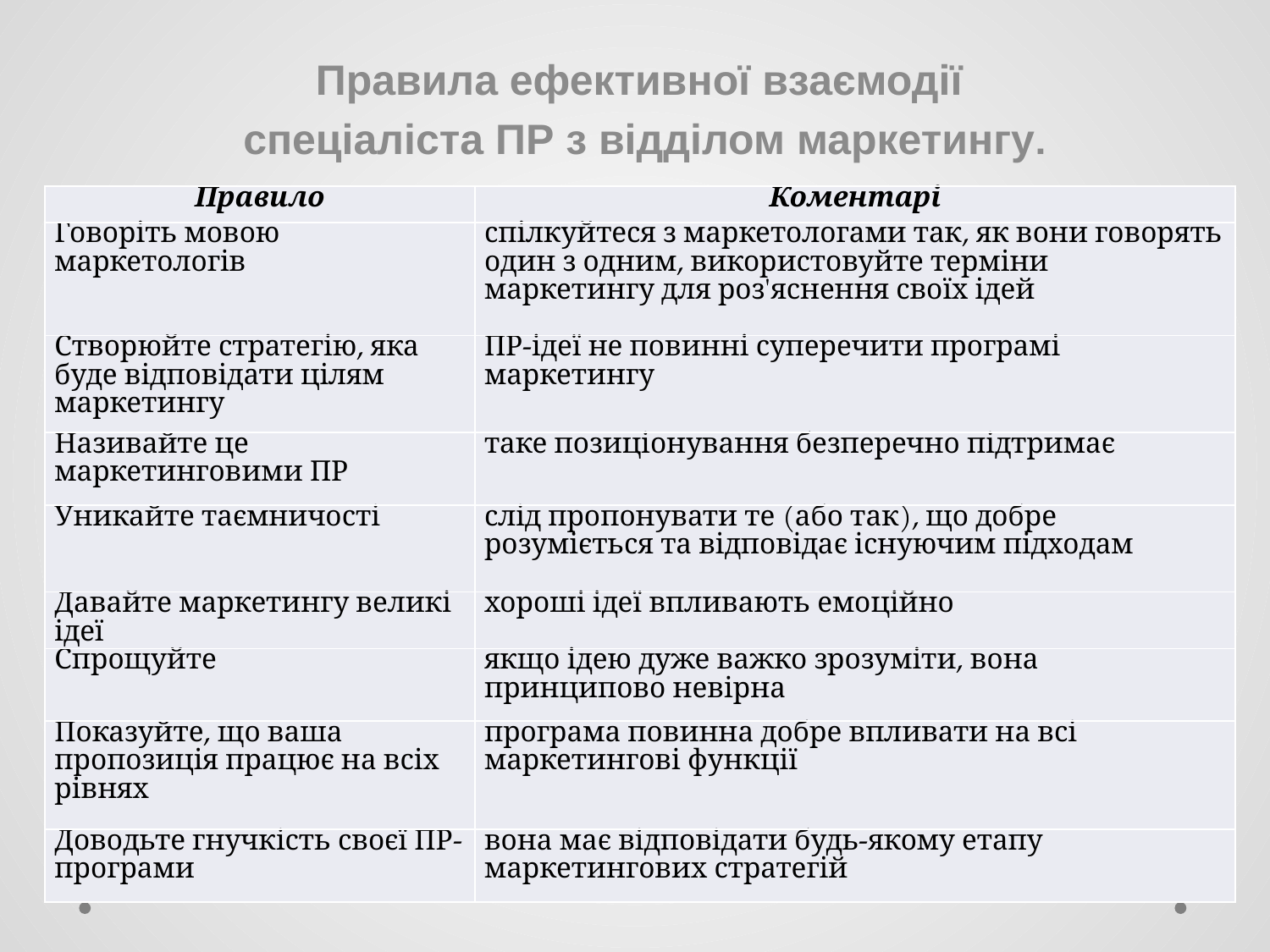

Правила ефективної взаємодії
спеціаліста ПР з відділом маркетингу.

| Правило | Коментарі |
| --- | --- |
| Говоріть мовою маркетологів | спілкуйтеся з маркетологами так, як вони говорять один з одним, використовуйте терміни маркетингу для роз'яснення своїх ідей |
| Створюйте стратегію, яка буде відповідати цілям маркетингу | ПР-ідеї не повинні суперечити програмі маркетингу |
| Називайте це маркетинговими ПР | таке позиціонування безперечно підтримає |
| Уникайте таємничості | слід пропонувати те (або так), що добре розуміється та відповідає існуючим підходам |
| Давайте маркетингу великі ідеї | хороші ідеї впливають емоційно |
| Спрощуйте | якщо ідею дуже важко зрозуміти, вона принципово невірна |
| Показуйте, що ваша пропозиція працює на всіх рівнях | програма повинна добре впливати на всі маркетингові функції |
| Доводьте гнучкість своєї ПР-програми | вона має відповідати будь-якому етапу маркетингових стратегій |